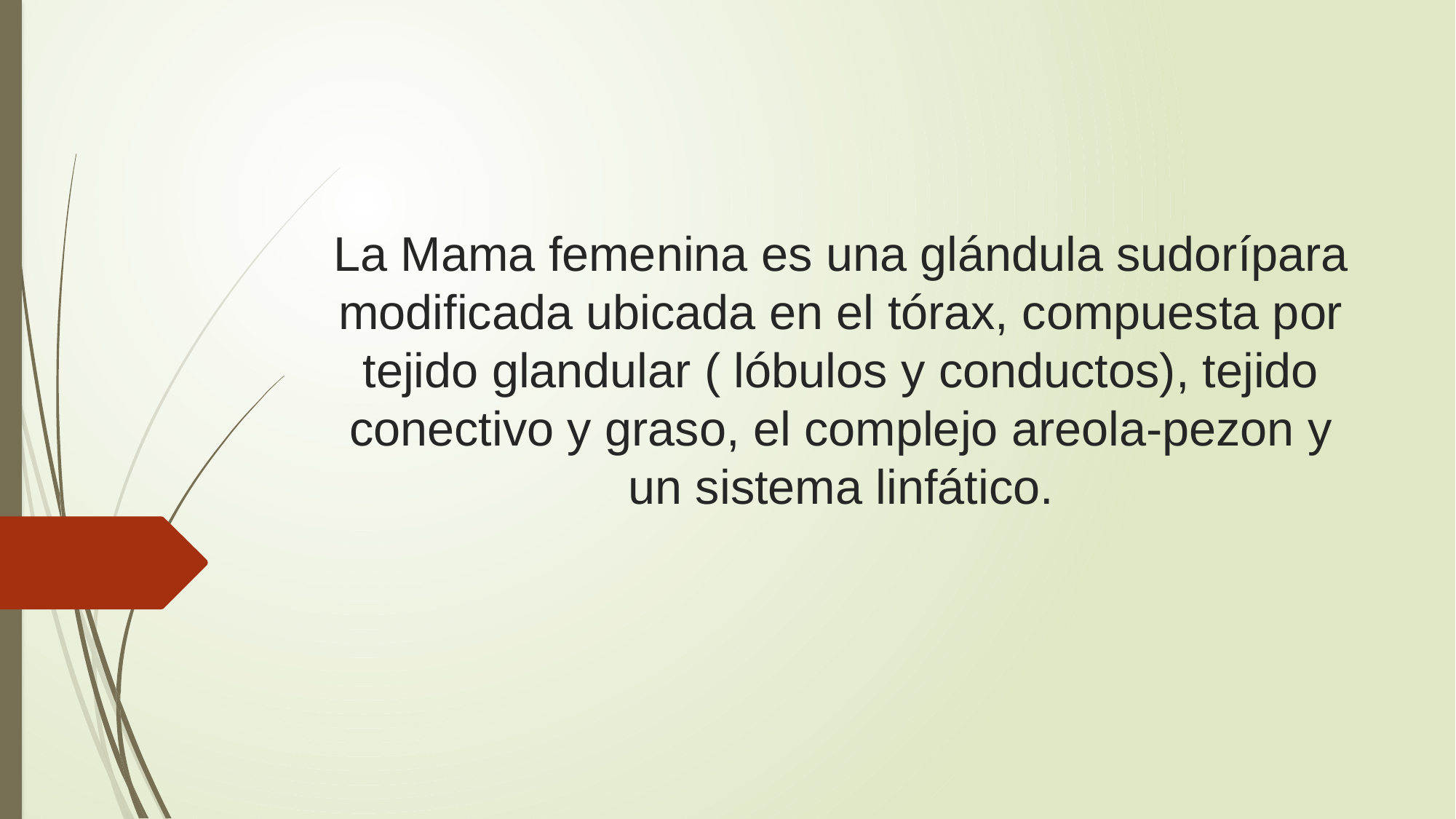

# La Mama femenina es una glándula sudorípara modificada ubicada en el tórax, compuesta por tejido glandular ( lóbulos y conductos), tejido conectivo y graso, el complejo areola-pezon y un sistema linfático.